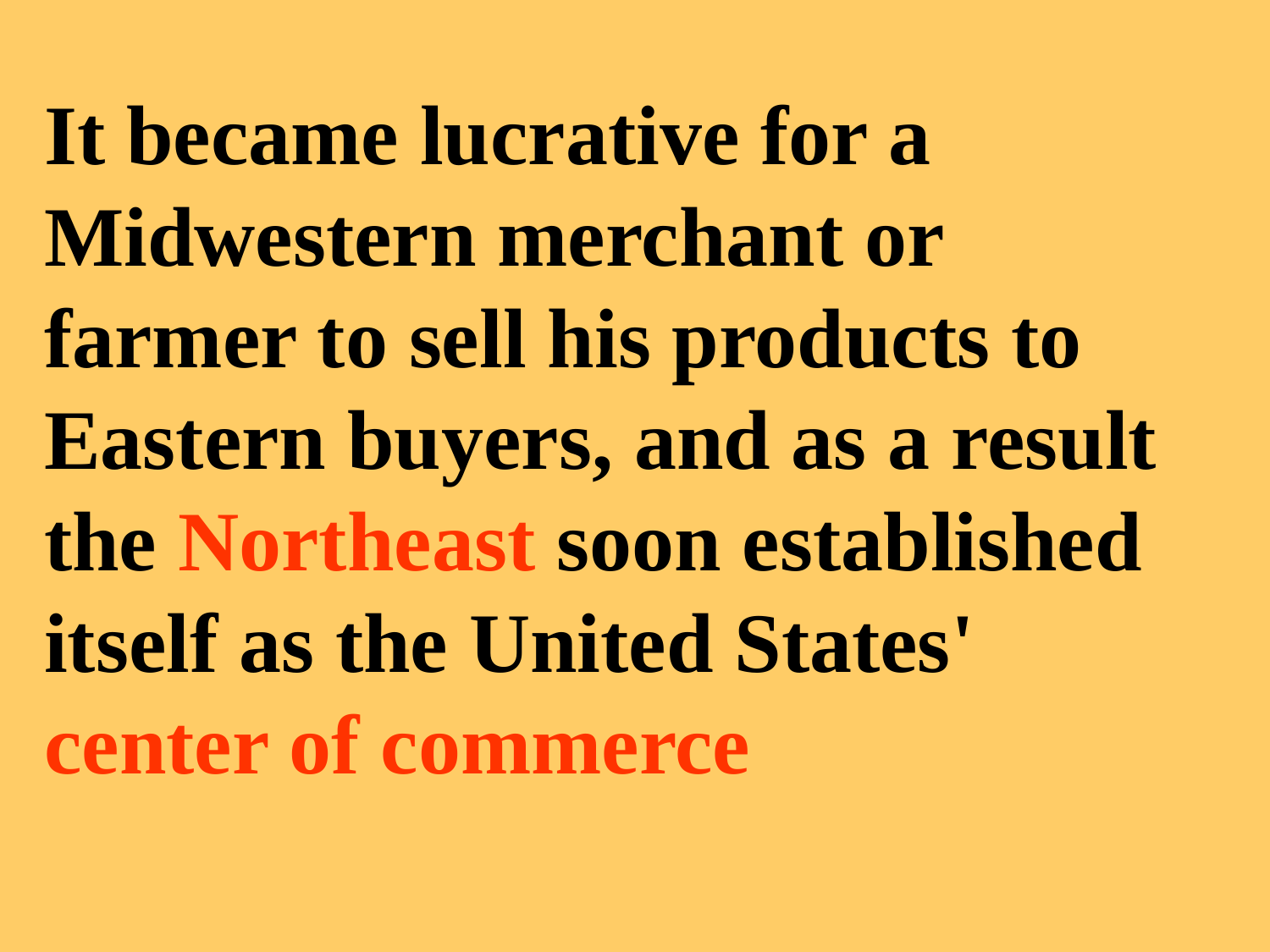

It became lucrative for a Midwestern merchant or farmer to sell his products to Eastern buyers, and as a result the Northeast soon established itself as the United States' center of commerce